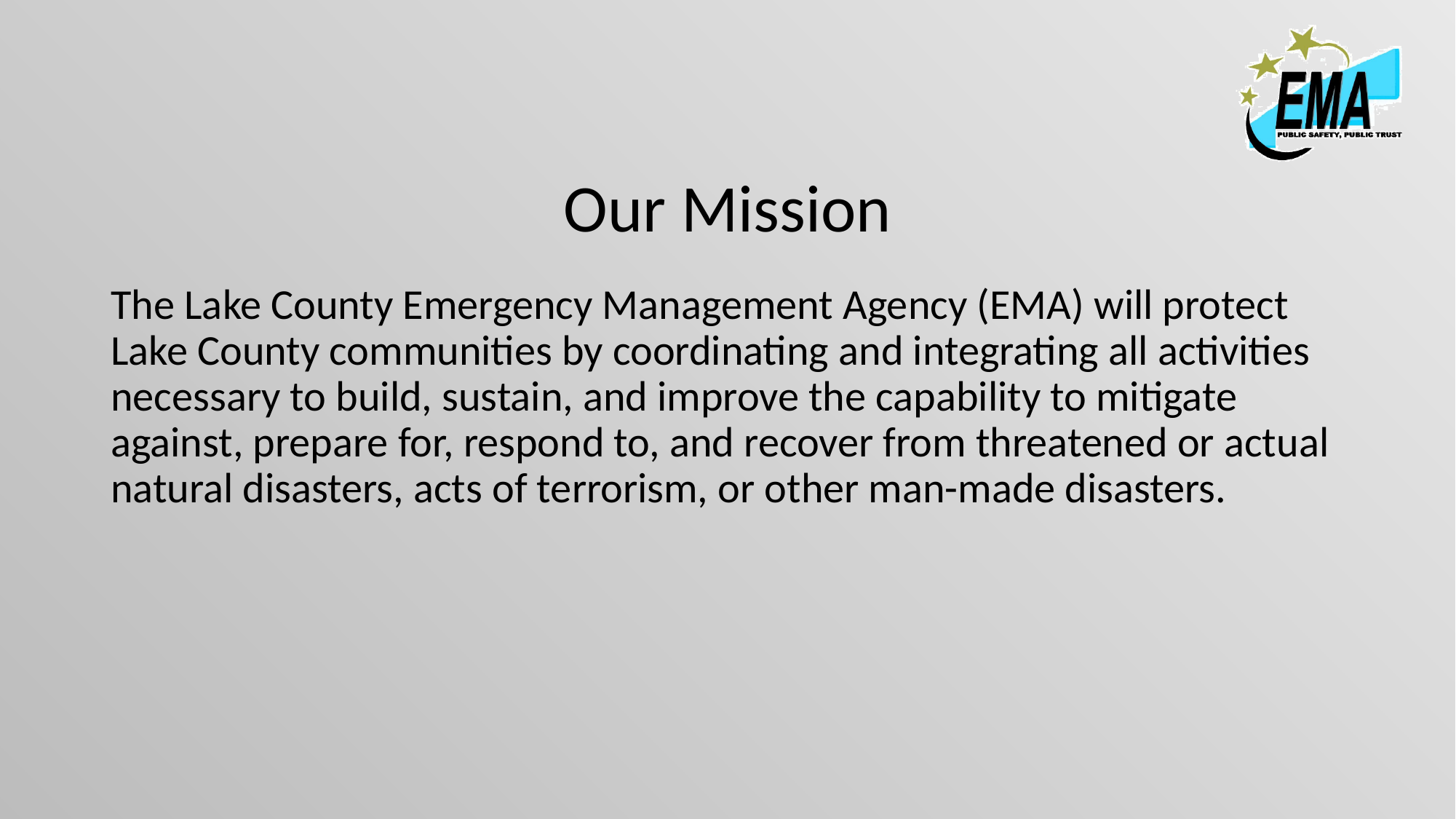

# Our Mission
The Lake County Emergency Management Agency (EMA) will protect Lake County communities by coordinating and integrating all activities necessary to build, sustain, and improve the capability to mitigate against, prepare for, respond to, and recover from threatened or actual natural disasters, acts of terrorism, or other man-made disasters.